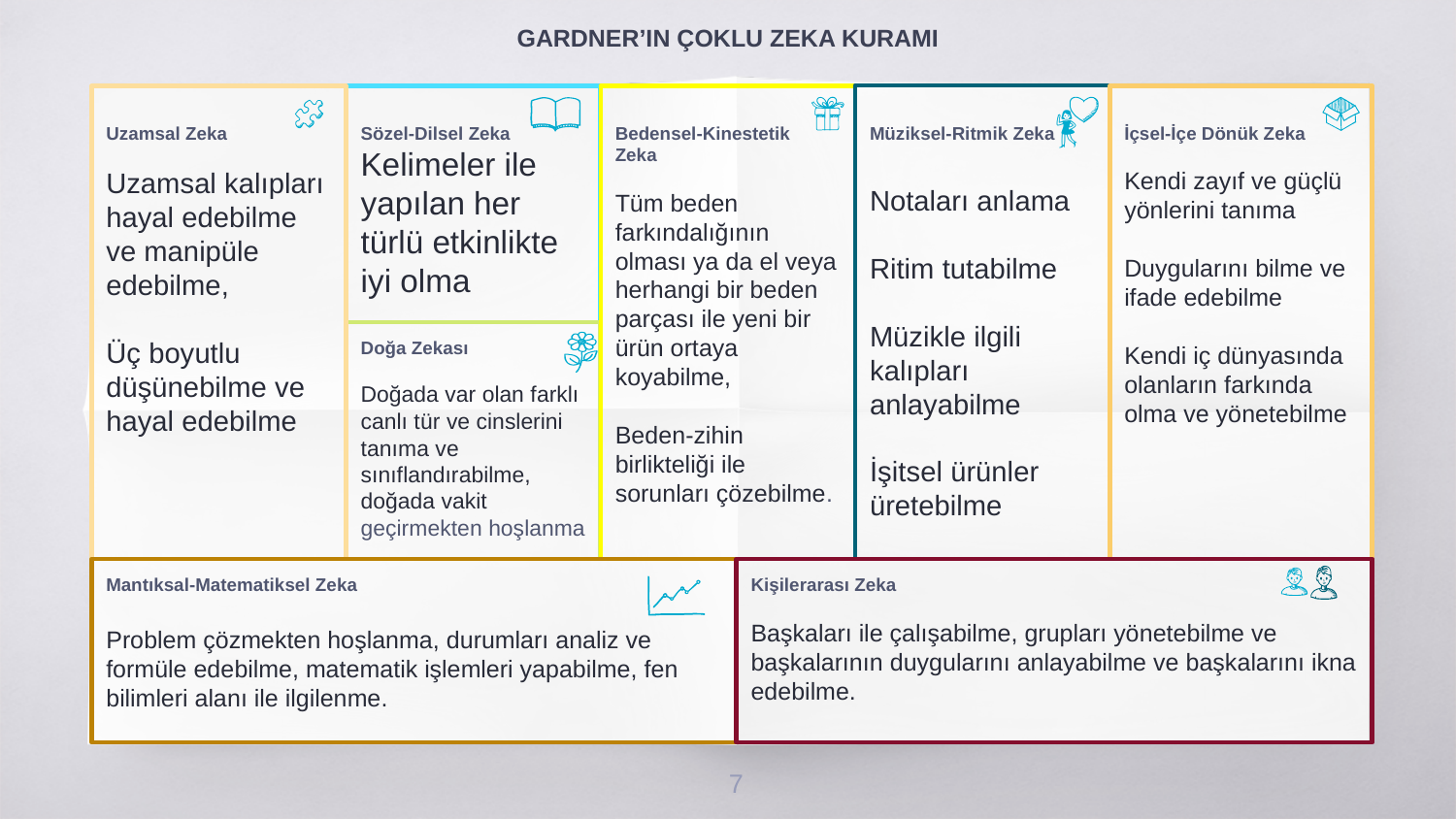

GARDNER’IN ÇOKLU ZEKA KURAMI

Sözel-Dilsel Zeka
Kelimeler ile yapılan her türlü etkinlikte iyi olma

Müziksel-Ritmik Zeka💃

Notaları anlama

Ritim tutabilme

Müzikle ilgili kalıpları anlayabilme

İşitsel ürünler üretebilme

İçsel-İçe Dönük Zeka

Kendi zayıf ve güçlü yönlerini tanıma

Duygularını bilme ve ifade edebilme

Kendi iç dünyasında olanların farkında olma ve yönetebilme

Uzamsal Zeka

Uzamsal kalıpları hayal edebilme ve manipüle edebilme,

Üç boyutlu düşünebilme ve hayal edebilme

Bedensel-Kinestetik
Zeka

Tüm beden farkındalığının olması ya da el veya herhangi bir beden parçası ile yeni bir ürün ortaya koyabilme,

Beden-zihin birlikteliği ile sorunları çözebilme.

Doğa Zekası

Doğada var olan farklı canlı tür ve cinslerini tanıma ve sınıflandırabilme, doğada vakit geçirmekten hoşlanma

Mantıksal-Matematiksel Zeka

Problem çözmekten hoşlanma, durumları analiz ve formüle edebilme, matematik işlemleri yapabilme, fen bilimleri alanı ile ilgilenme.
Kişilerarası Zeka

Başkaları ile çalışabilme, grupları yönetebilme ve başkalarının duygularını anlayabilme ve başkalarını ikna edebilme.

7